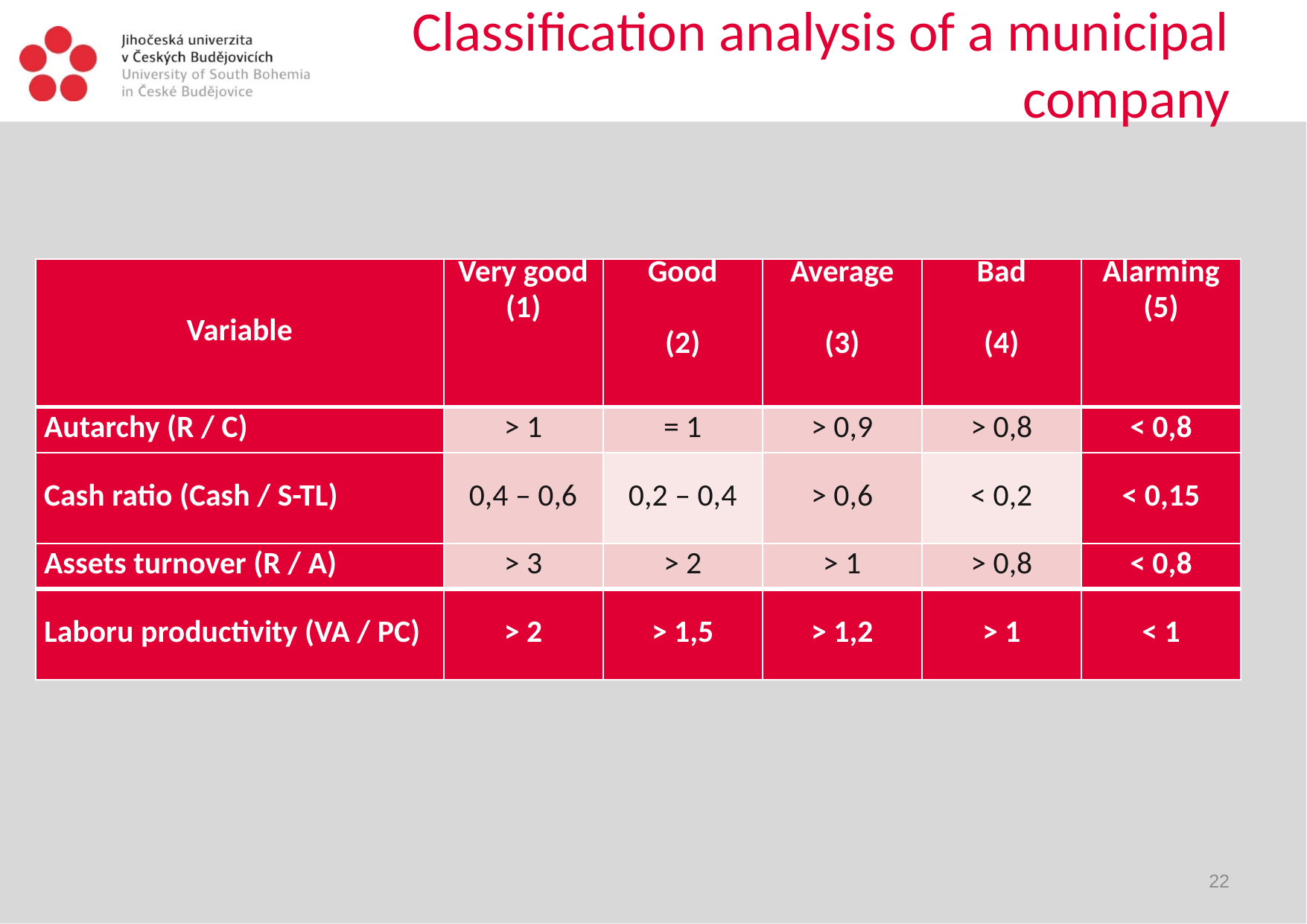

# Classification analysis of a municipal company
| Variable | Very good (1) | Good   (2) | Average   (3) | Bad   (4) | Alarming (5) |
| --- | --- | --- | --- | --- | --- |
| Autarchy (R / C) | > 1 | = 1 | > 0,9 | > 0,8 | < 0,8 |
| Cash ratio (Cash / S-TL) | 0,4 – 0,6 | 0,2 – 0,4 | > 0,6 | < 0,2 | < 0,15 |
| Assets turnover (R / A) | > 3 | > 2 | > 1 | > 0,8 | < 0,8 |
| Laboru productivity (VA / PC) | > 2 | > 1,5 | > 1,2 | > 1 | < 1 |
22